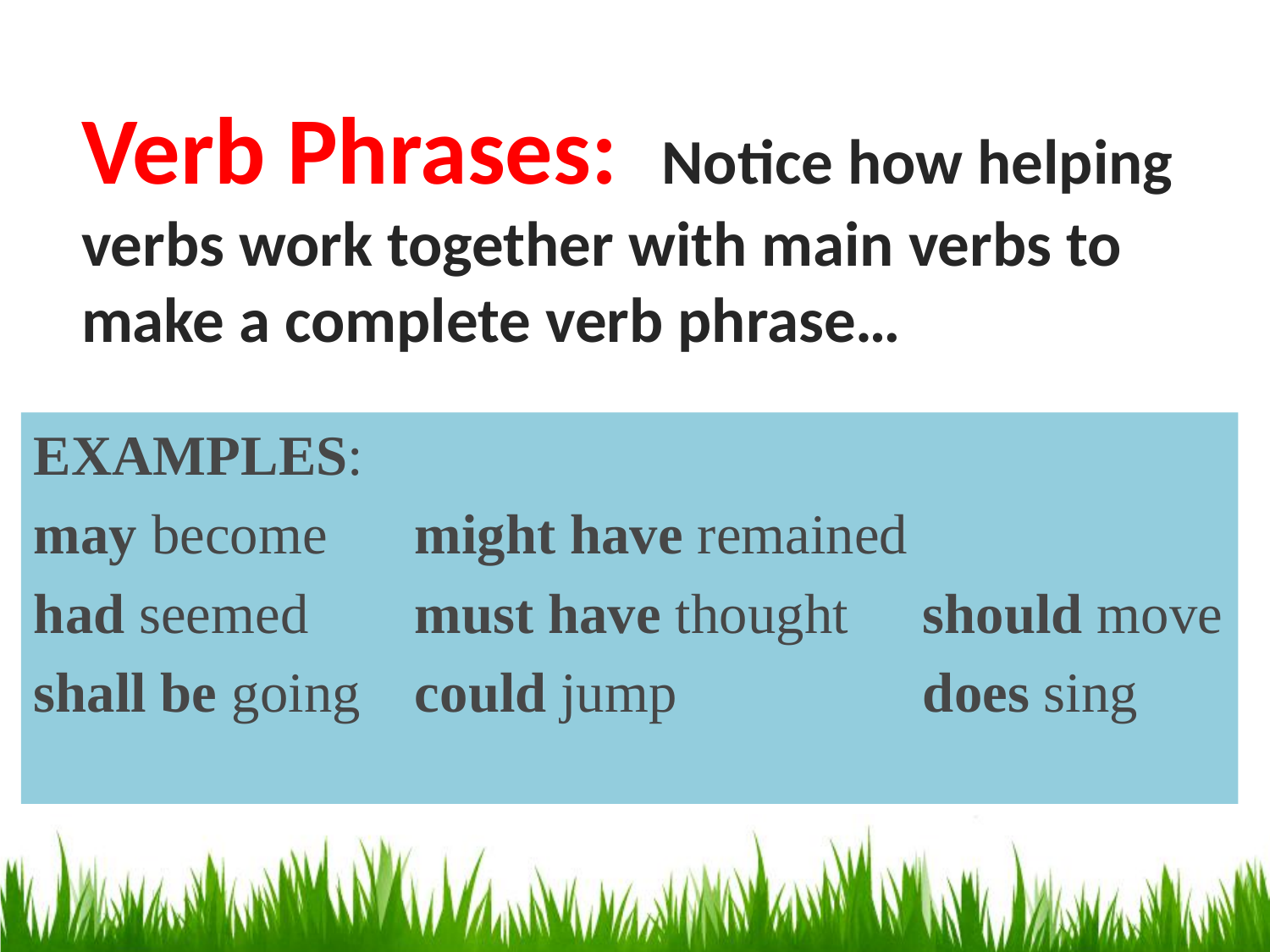

# Verb Phrases:  Notice how helping verbs work together with main verbs to make a complete verb phrase…
EXAMPLES:
may become	might have remained
had seemed	must have thought	should move
shall be going	could jump		does sing